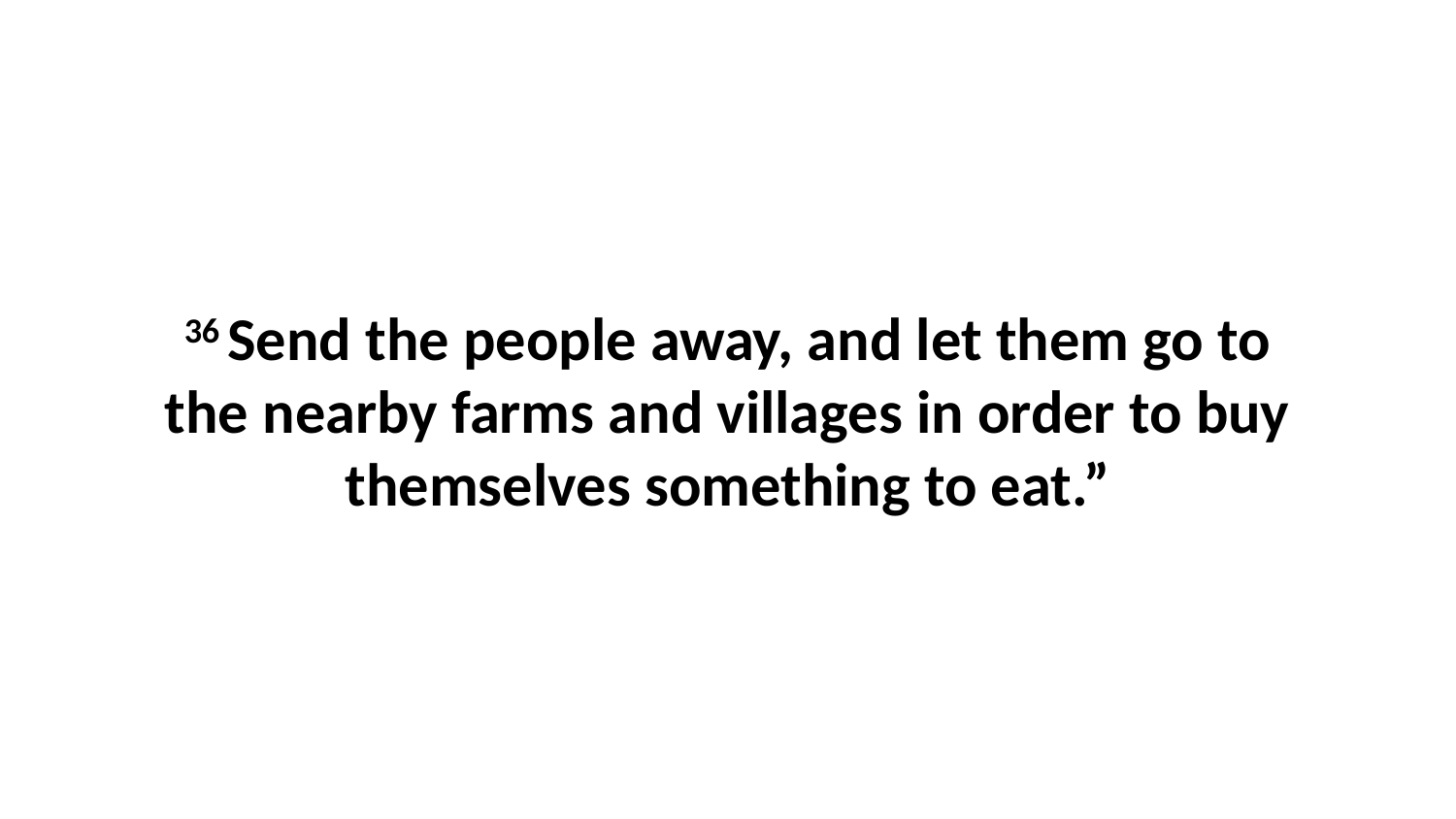

36 Send the people away, and let them go to the nearby farms and villages in order to buy themselves something to eat.”